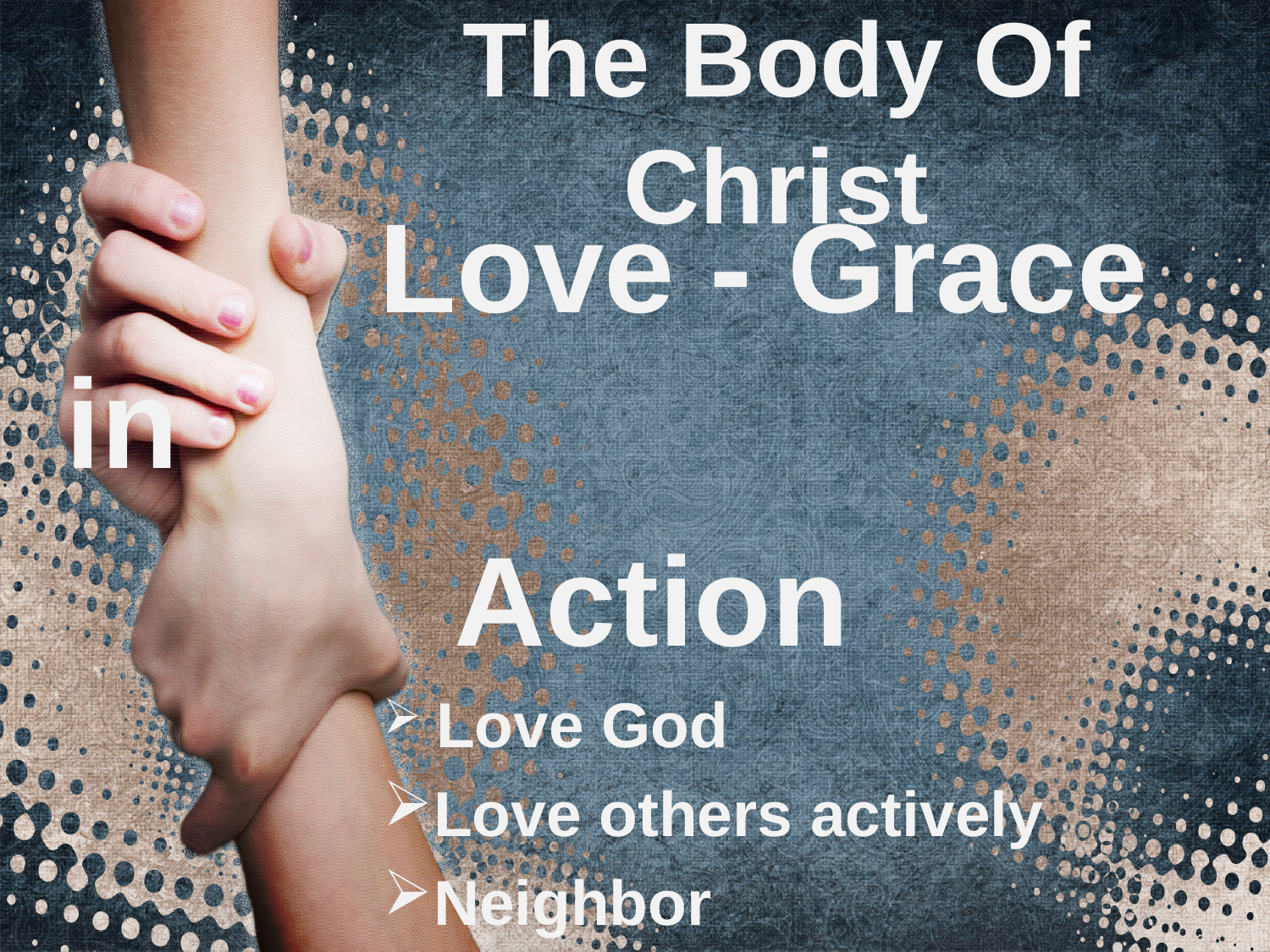

# The Body Of Christ
        Love - Grace in
           Action
 Love God
Love others actively
Neighbor